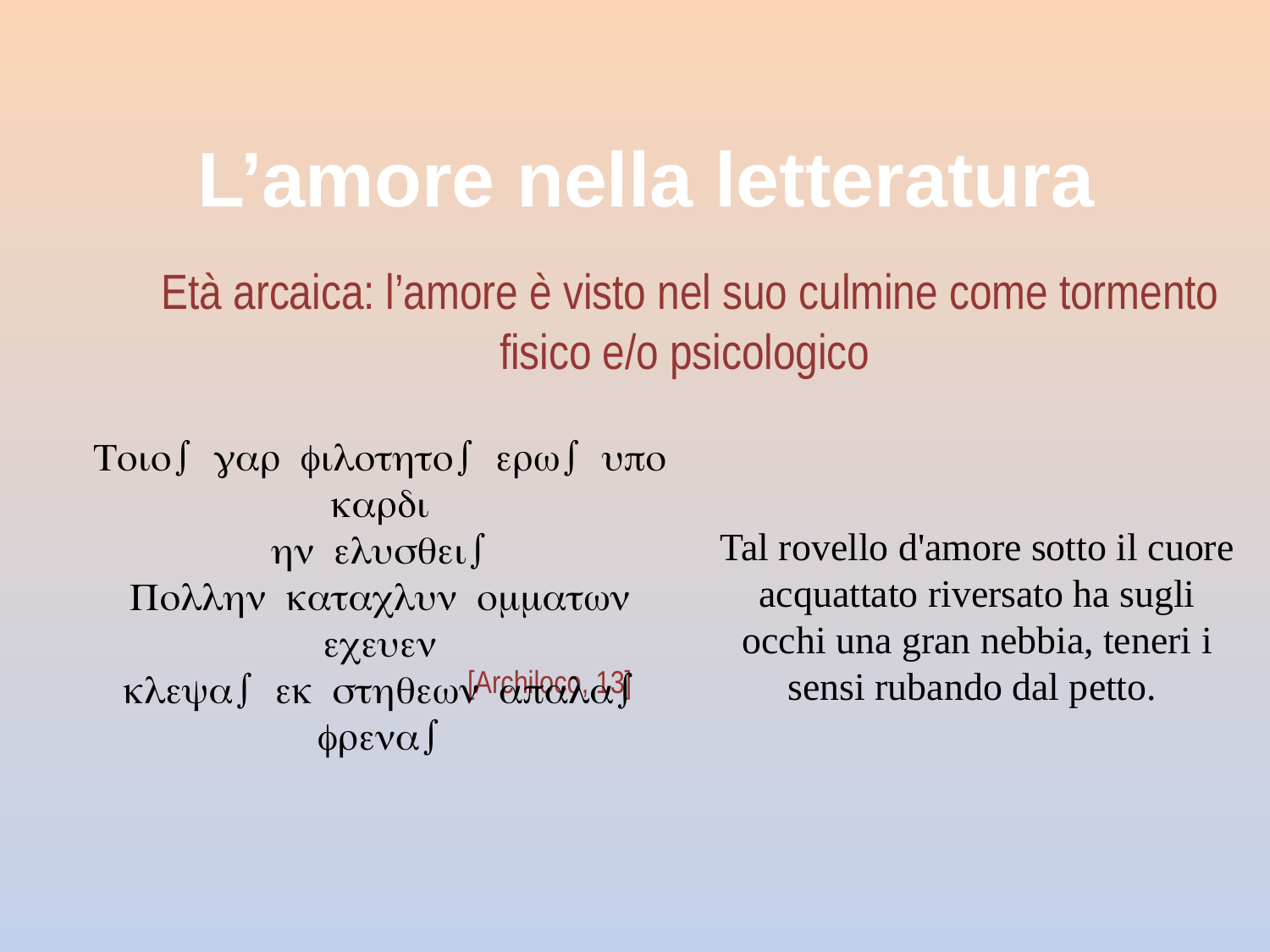

# L’amore nella letteratura
	Età arcaica: l’amore è visto nel suo culmine come tormento fisico e/o psicologico

Τοιο∫ γαρ φιλοτητο∫ ερω∫ υπο καρδι
ην ελυσθει∫
Πολλην καταχλυν ομματων εχευεν
κλεψα∫ εκ στηθεων απαλα∫ φρενα∫
Tal rovello d'amore sotto il cuore acquattato riversato ha sugli occhi una gran nebbia, teneri i sensi rubando dal petto.
[Archiloco, 13]